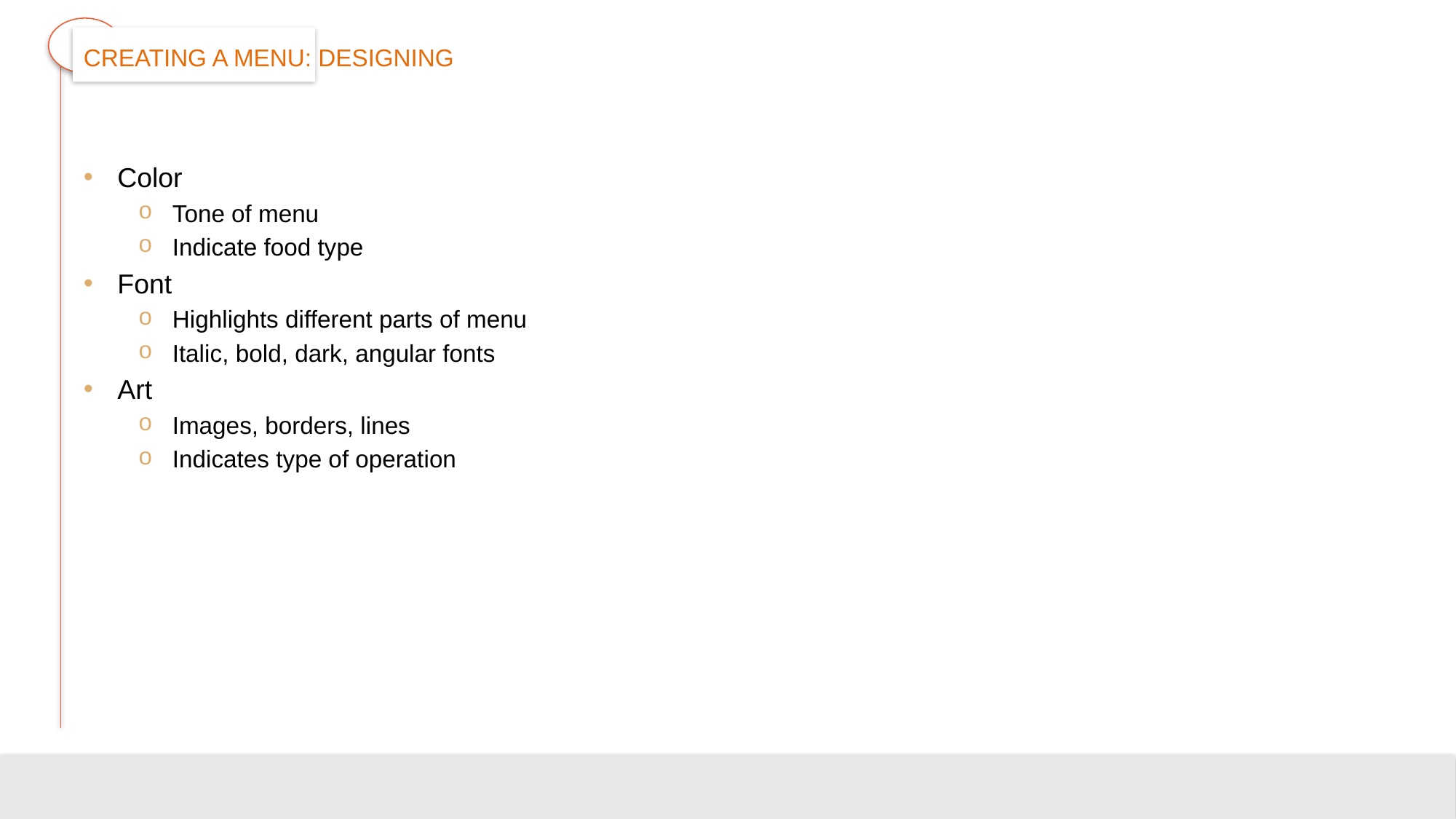

# Creating a Menu: Designing
Color
Tone of menu
Indicate food type
Font
Highlights different parts of menu
Italic, bold, dark, angular fonts
Art
Images, borders, lines
Indicates type of operation